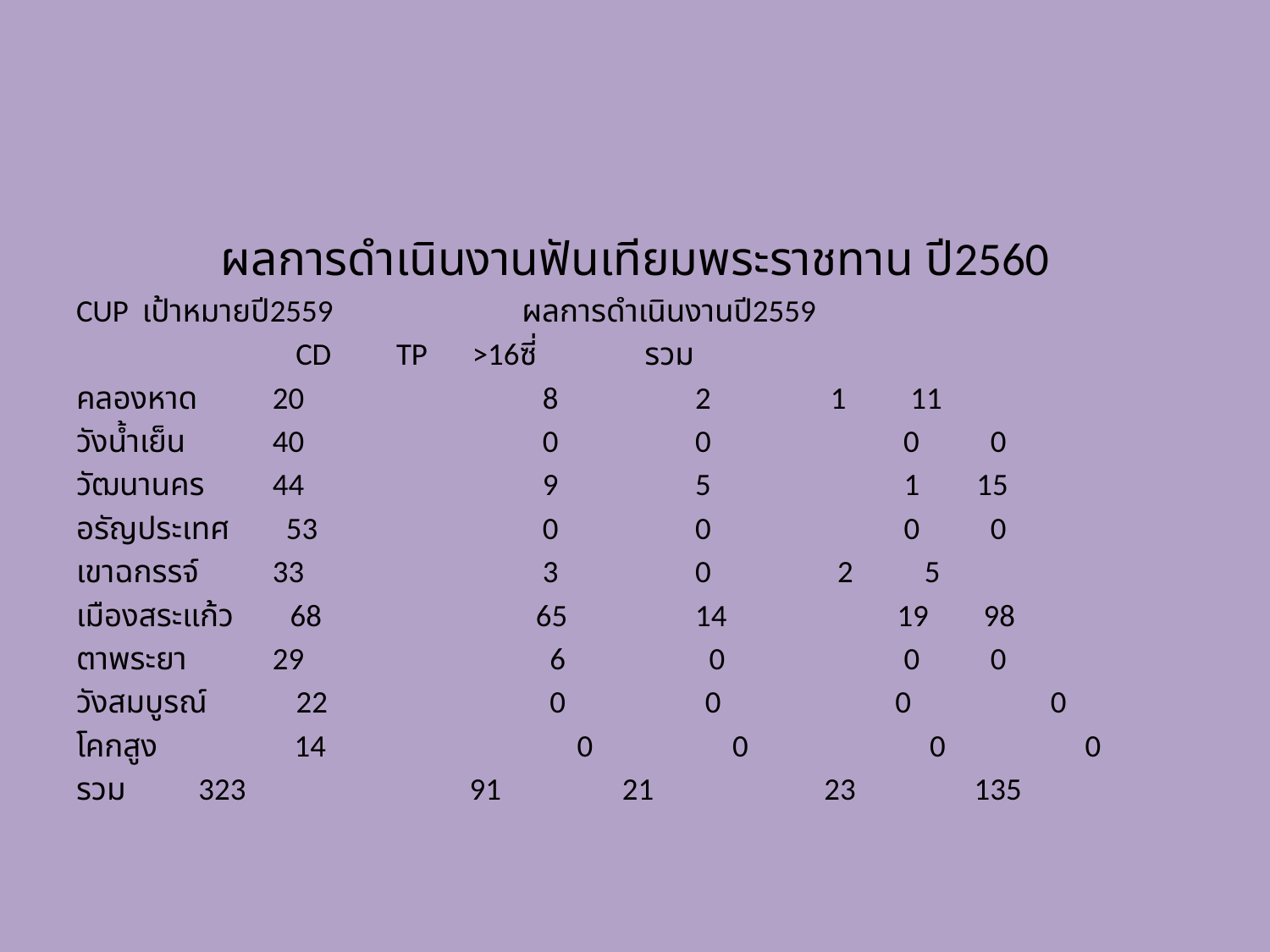

#
ผลการดำเนินงานฟันเทียมพระราชทาน ปี2560
CUP	เป้าหมายปี2559	                          ผลการดำเนินงานปี2559
		                      CD	        TP   	>16ซี่ 	     รวม
คลองหาด	        20	                             8	             2             	    1	      11
วังน้ำเย็น	        40	                             0	             0              	     0	        0
วัฒนานคร	        44	                             9	             5	                        1	      15
อรัญประเทศ       53	                             0	             0	                        0	        0
เขาฉกรรจ์	        33	                             3	             0    	     2	        5
เมืองสระแก้ว       68	                            65	             14	                       19	       98
ตาพระยา	        29	                              6	               0	                        0	        0
วังสมบูรณ์           22	                              0                    0                         0                    0
โคกสูง                 14                                    0                    0                          0                    0
รวม	       323	                            91	            21	                      23                 135